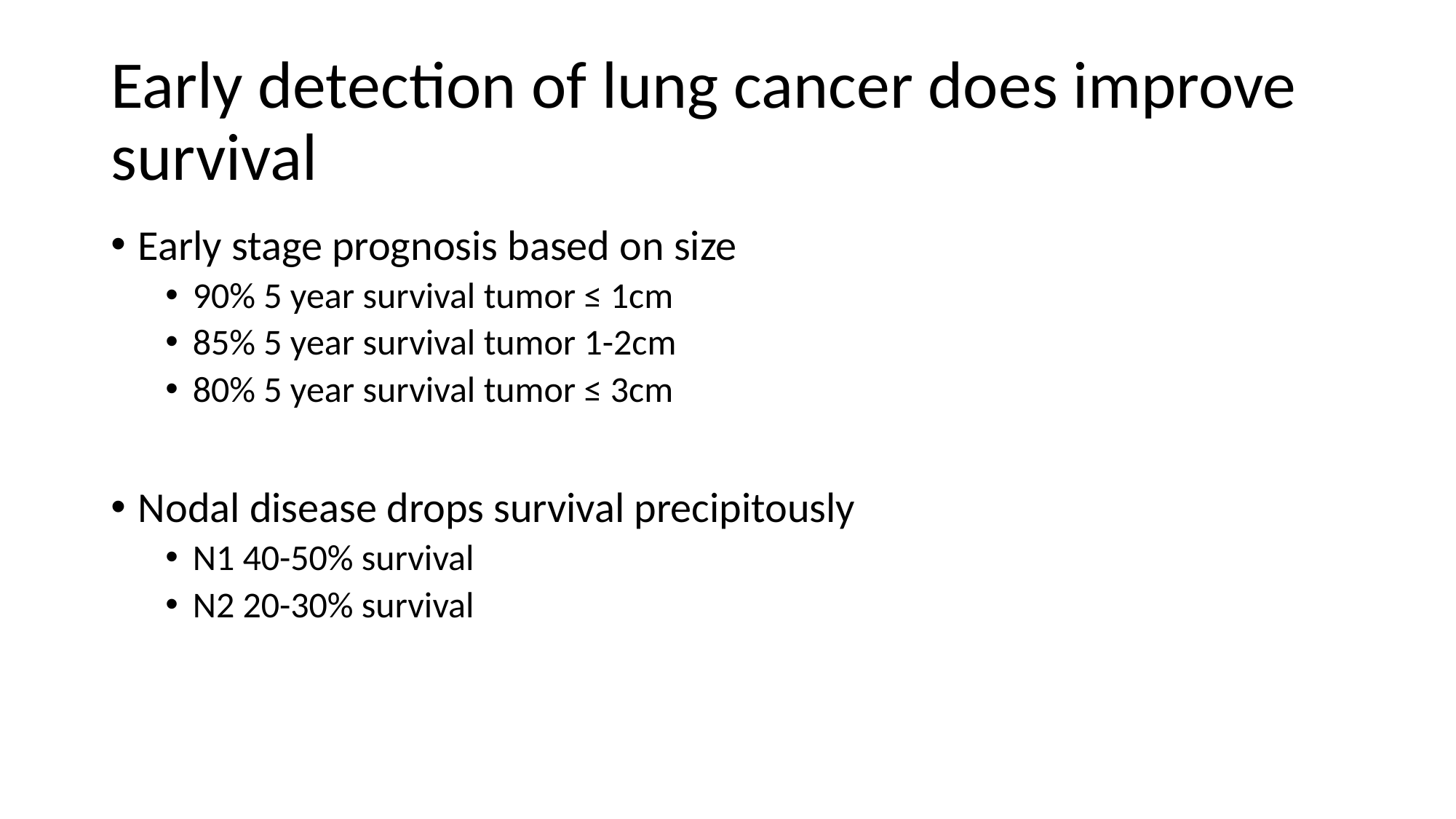

# Early detection of lung cancer does improve survival
Early stage prognosis based on size
90% 5 year survival tumor ≤ 1cm
85% 5 year survival tumor 1-2cm
80% 5 year survival tumor ≤ 3cm

Nodal disease drops survival precipitously
N1 40-50% survival
N2 20-30% survival